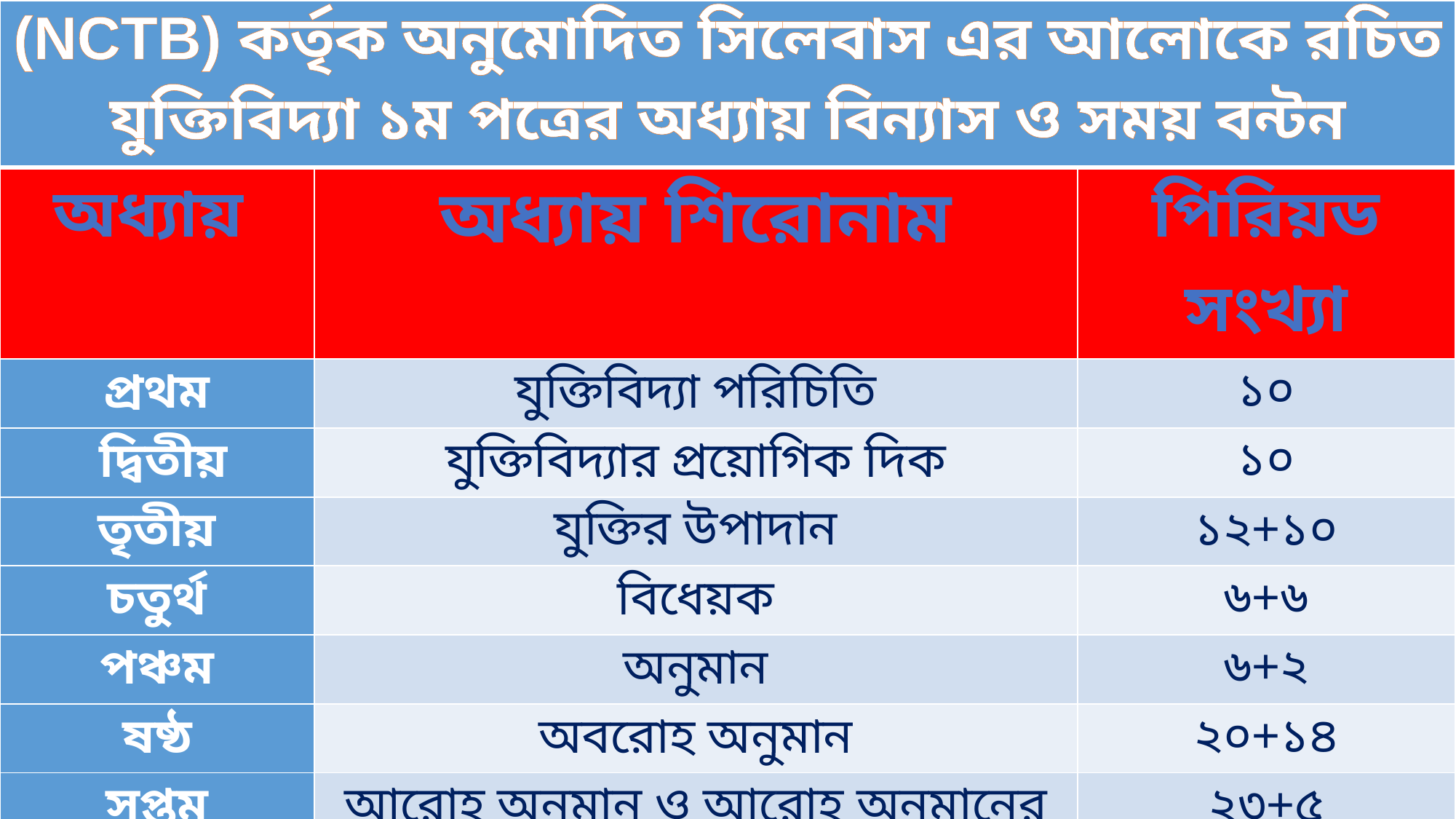

| (NCTB) কর্তৃক অনুমোদিত সিলেবাস এর আলোকে রচিত যুক্তিবিদ্যা ১ম পত্রের অধ্যায় বিন্যাস ও সময় বন্টন |  |  |
| --- | --- | --- |
|  |  |  |
| অধ্যায় | অধ্যায় শিরোনাম | পিরিয়ড সংখ্যা |
| প্রথম | যুক্তিবিদ্যা পরিচিতি | ১০ |
| দ্বিতীয় | যুক্তিবিদ্যার প্রয়োগিক দিক | ১০ |
| তৃতীয় | যুক্তির উপাদান | ১২+১০ |
| চতুর্থ | বিধেয়ক | ৬+৬ |
| পঞ্চম | অনুমান | ৬+২ |
| ষষ্ঠ | অবরোহ অনুমান | ২০+১৪ |
| সপ্তম | আরোহ অনুমান ও আরোহ অনুমানের ভিত্তি | ২৩+৫ |
| অষ্টম | প্রতীকী যুক্তিবিদ্যা | ৮+৮ |
| যুক্তিবিদ্যা প্রথম পত্রের মোট ক্লাস |  | ৯৫+৪৫ |